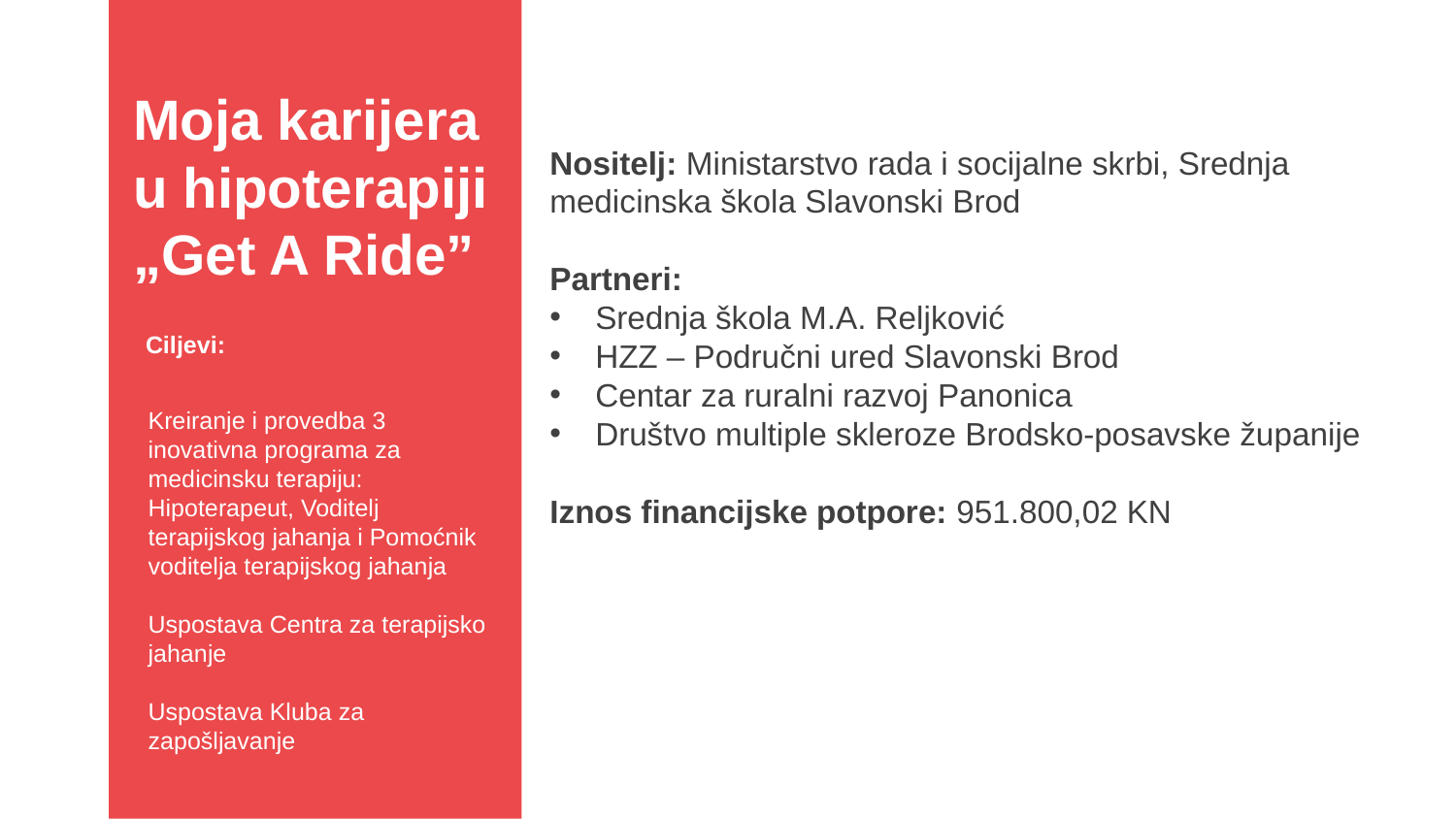

Moja karijera u hipoterapiji „Get A Ride”
Nositelj: Ministarstvo rada i socijalne skrbi, Srednja medicinska škola Slavonski Brod

Partneri:
Srednja škola M.A. Reljković
HZZ – Područni ured Slavonski Brod
Centar za ruralni razvoj Panonica
Društvo multiple skleroze Brodsko-posavske županije

Iznos financijske potpore: 951.800,02 KN
Ciljevi:
Kreiranje i provedba 3 inovativna programa za medicinsku terapiju: Hipoterapeut, Voditelj terapijskog jahanja i Pomoćnik voditelja terapijskog jahanja

Uspostava Centra za terapijsko jahanje

Uspostava Kluba za zapošljavanje